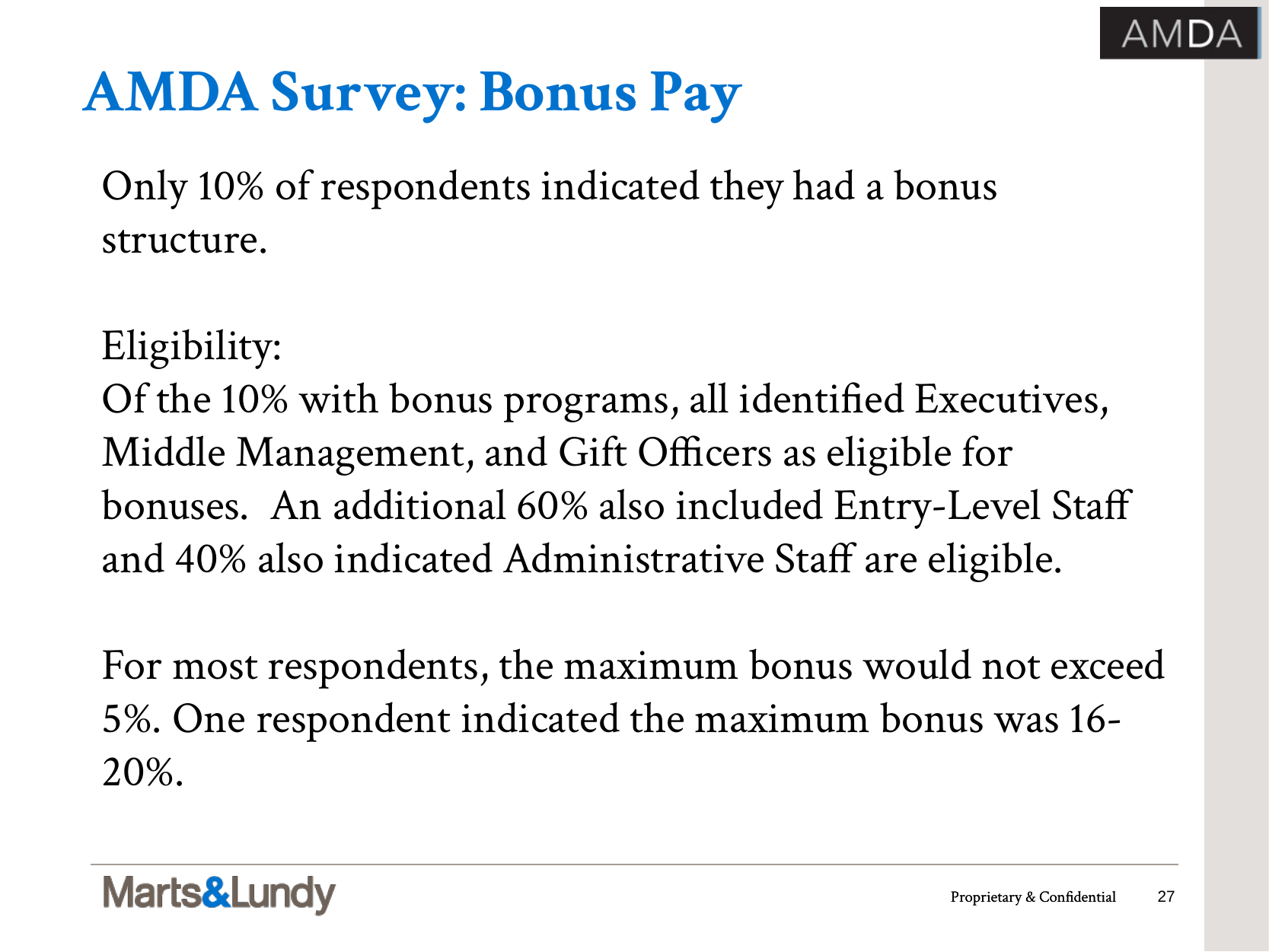

# AMDA Survey: Bonus Pay
Only 10% of respondents indicated they had a bonus structure.

Eligibility:
Of the 10% with bonus programs, all identified Executives, Middle Management, and Gift Officers as eligible for bonuses.  An additional 60% also included Entry-Level Staff and 40% also indicated Administrative Staff are eligible.

For most respondents, the maximum bonus would not exceed 5%. One respondent indicated the maximum bonus was 16-20%.